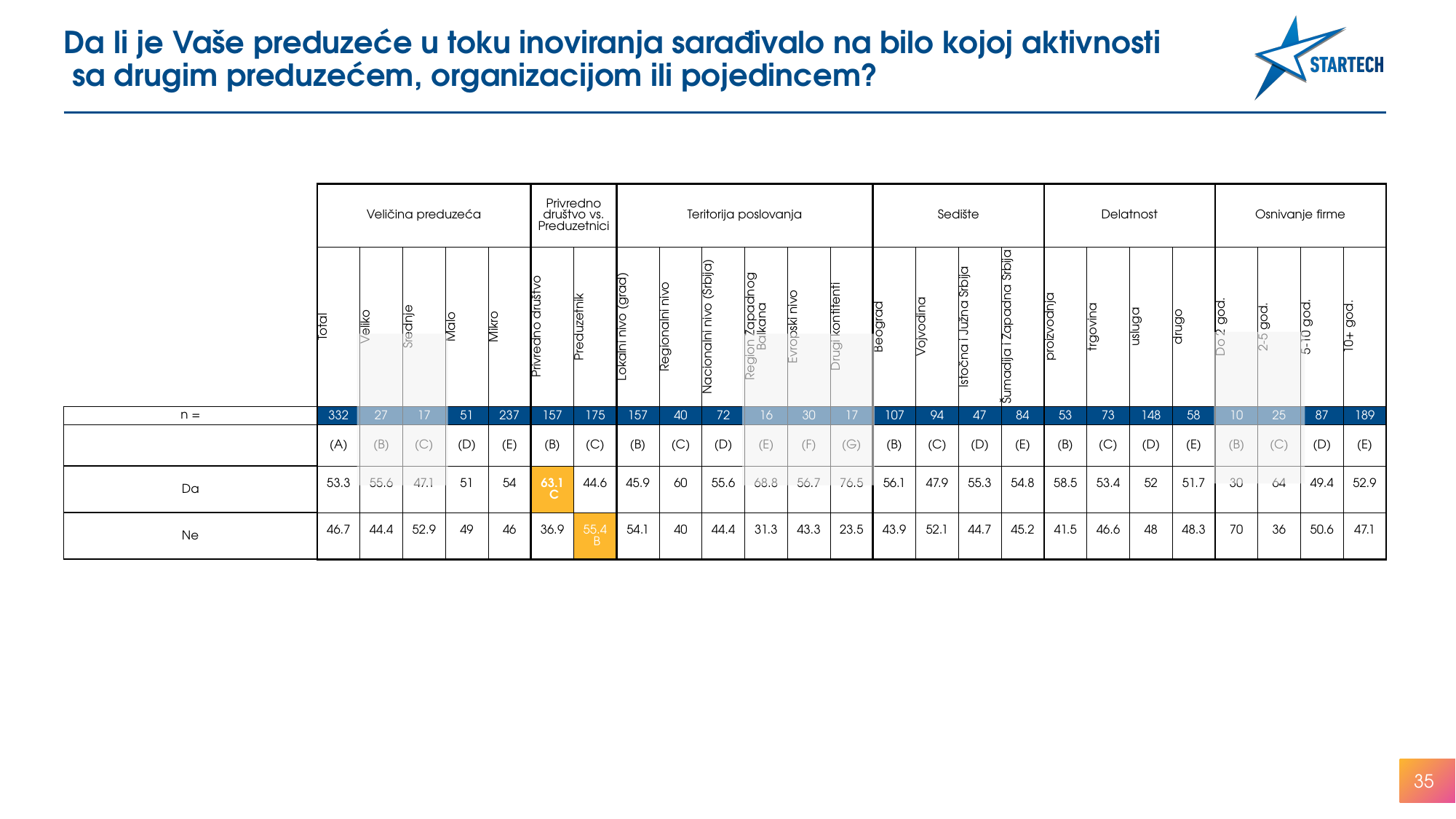

Da li je Vaše preduzeće u toku inoviranja sarađivalo na bilo kojoj aktivnosti
 sa drugim preduzećem, organizacijom ili pojedincem?
|  | Veličina preduzeća |  |  |  |  | Privredno društvo vs. Preduzetnici |  | Teritorija poslovanja |  |  |  |  |  | Sedište |  |  |  | Delatnost |  |  |  | Osnivanje firme |  |  |  |
| --- | --- | --- | --- | --- | --- | --- | --- | --- | --- | --- | --- | --- | --- | --- | --- | --- | --- | --- | --- | --- | --- | --- | --- | --- | --- |
|  | Total | Veliko | Srednje | Malo | Mikro | Privredno društvo | Preduzetnik | Lokalni nivo (grad) | Regionalni nivo | Nacionalni nivo (Srbija) | Region Zapadnog Balkana | Evropski nivo | Drugi kontitenti | Beograd | Vojvodina | Istočna i Južna Srbija | Šumadija i Zapadna Srbija | proizvodnja | trgovina | usluga | drugo | Do 2 god. | 2-5 god. | 5-10 god. | 10+ god. |
| n = | 332 | 27 | 17 | 51 | 237 | 157 | 175 | 157 | 40 | 72 | 16 | 30 | 17 | 107 | 94 | 47 | 84 | 53 | 73 | 148 | 58 | 10 | 25 | 87 | 189 |
|  | (A) | (B) | (C) | (D) | (E) | (B) | (C) | (B) | (C) | (D) | (E) | (F) | (G) | (B) | (C) | (D) | (E) | (B) | (C) | (D) | (E) | (B) | (C) | (D) | (E) |
| Da | 53.3 | 55.6 | 47.1 | 51 | 54 | 63.1 C | 44.6 | 45.9 | 60 | 55.6 | 68.8 | 56.7 | 76.5 | 56.1 | 47.9 | 55.3 | 54.8 | 58.5 | 53.4 | 52 | 51.7 | 30 | 64 | 49.4 | 52.9 |
| Ne | 46.7 | 44.4 | 52.9 | 49 | 46 | 36.9 | 55.4 B | 54.1 | 40 | 44.4 | 31.3 | 43.3 | 23.5 | 43.9 | 52.1 | 44.7 | 45.2 | 41.5 | 46.6 | 48 | 48.3 | 70 | 36 | 50.6 | 47.1 |

35